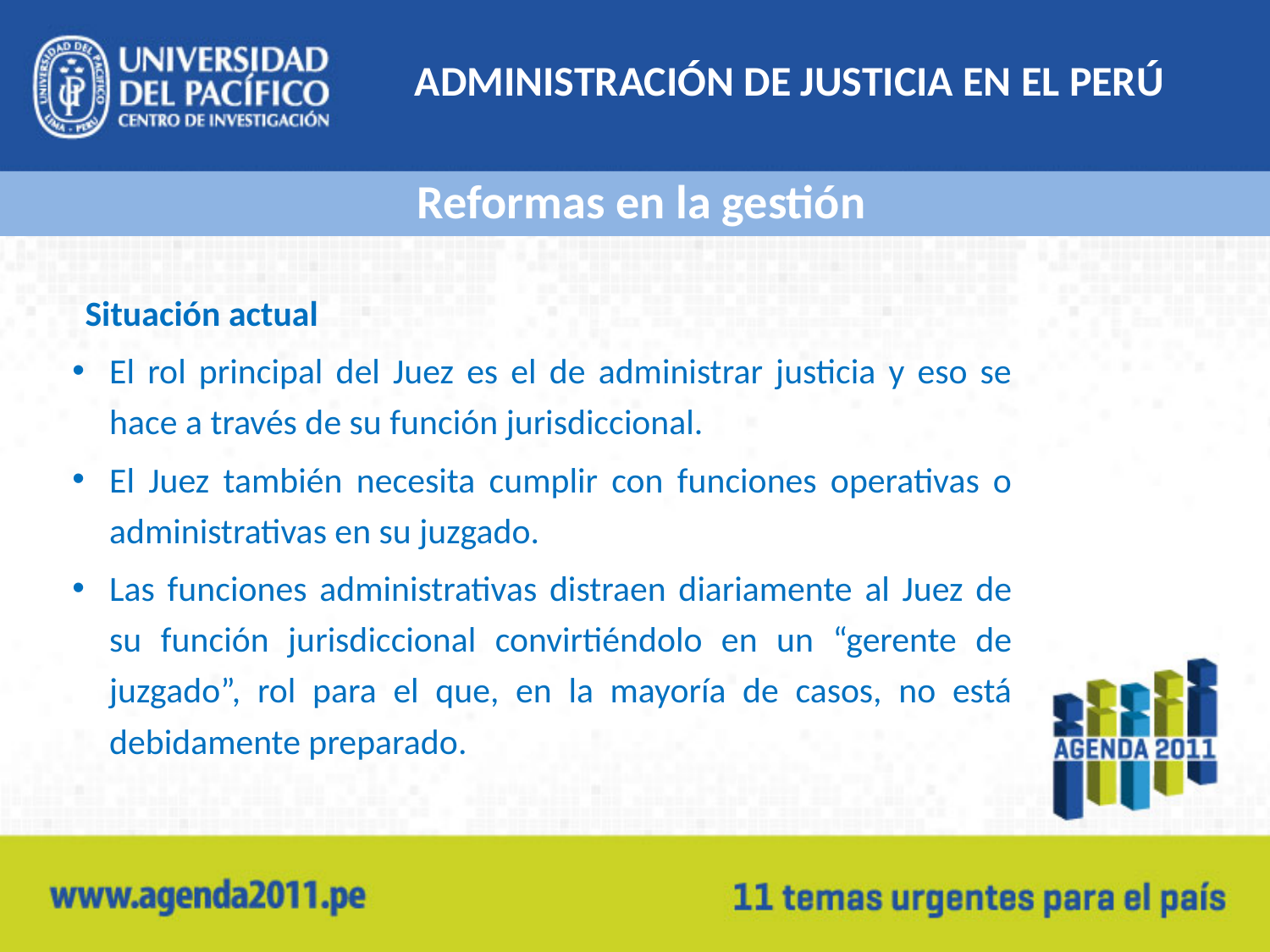

# ADMINISTRACIÓN DE JUSTICIA EN EL PERÚ
Reformas en la gestión
Situación actual
El rol principal del Juez es el de administrar justicia y eso se hace a través de su función jurisdiccional.
El Juez también necesita cumplir con funciones operativas o administrativas en su juzgado.
Las funciones administrativas distraen diariamente al Juez de su función jurisdiccional convirtiéndolo en un “gerente de juzgado”, rol para el que, en la mayoría de casos, no está debidamente preparado.